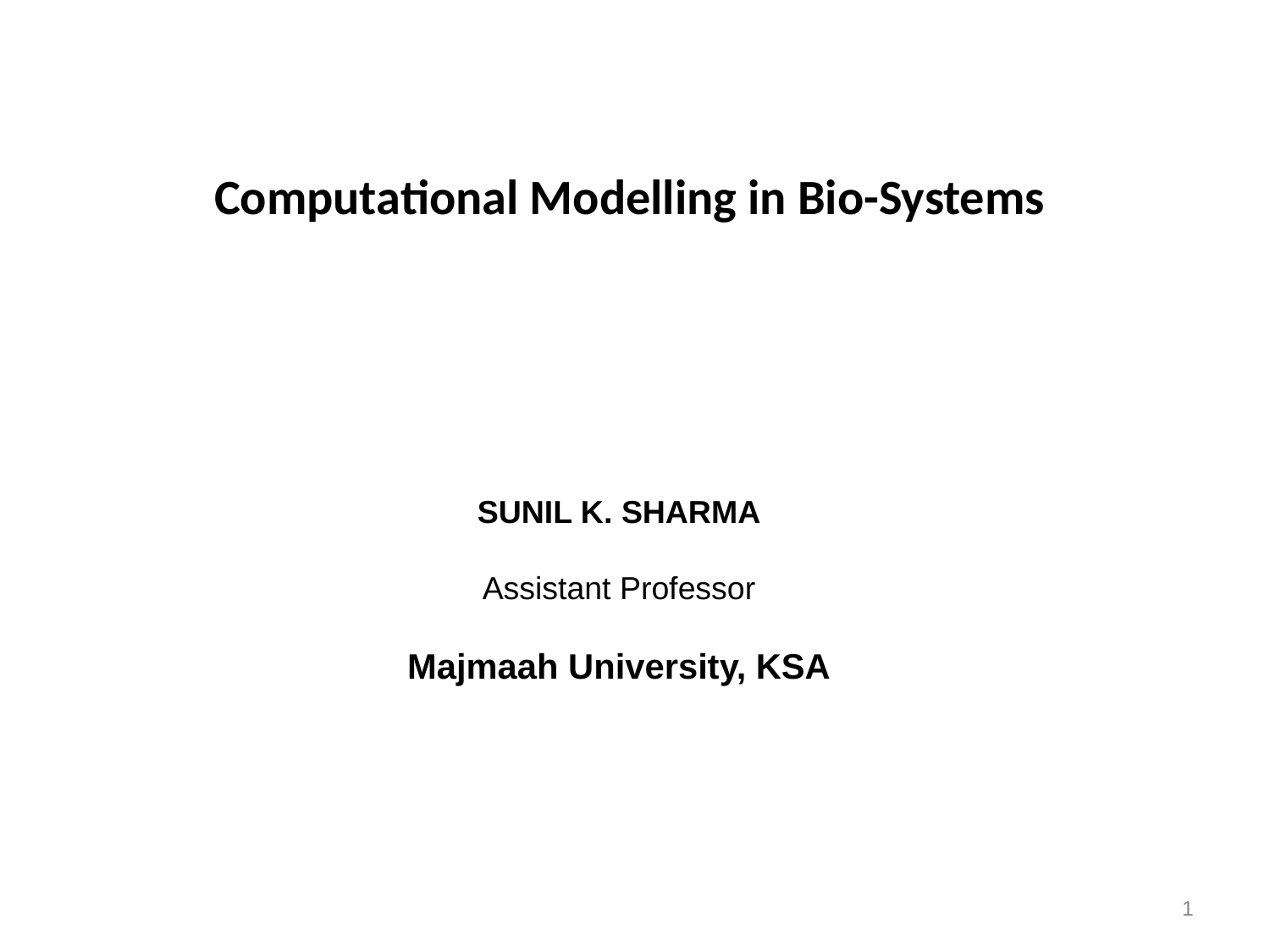

# Computational Modelling in Bio-Systems

SUNIL K. SHARMA

Assistant Professor

Majmaah University, KSA

1